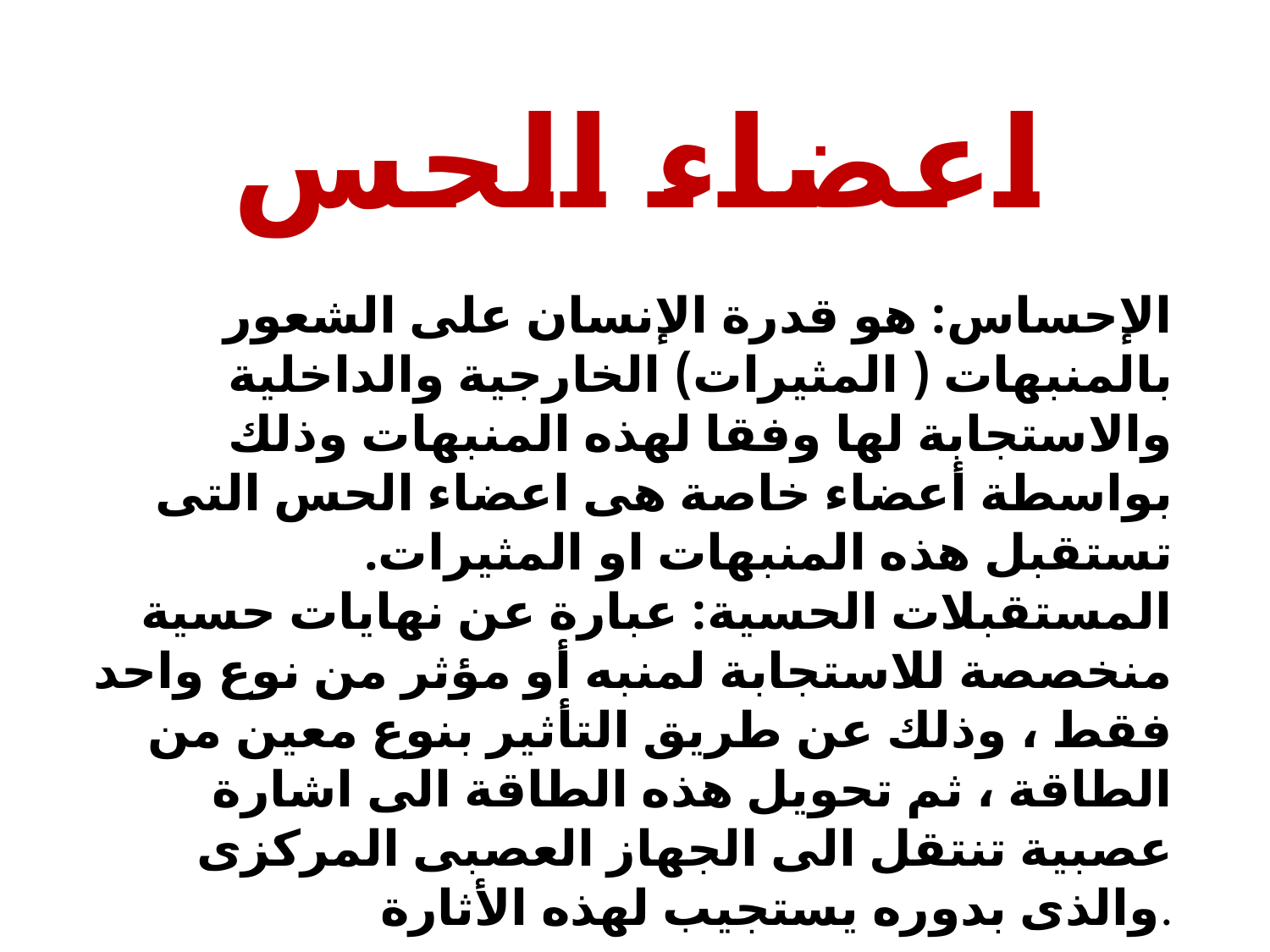

اعضاء الحس
الإحساس: هو قدرة الإنسان على الشعور بالمنبهات ( المثيرات) الخارجية والداخلية والاستجابة لها وفقا لهذه المنبهات وذلك بواسطة أعضاء خاصة هى اعضاء الحس التى تستقبل هذه المنبهات او المثيرات.
المستقبلات الحسية: عبارة عن نهايات حسية منخصصة للاستجابة لمنبه أو مؤثر من نوع واحد فقط ، وذلك عن طريق التأثير بنوع معين من الطاقة ، ثم تحويل هذه الطاقة الى اشارة عصبية تنتقل الى الجهاز العصبى المركزى والذى بدوره يستجيب لهذه الأثارة.